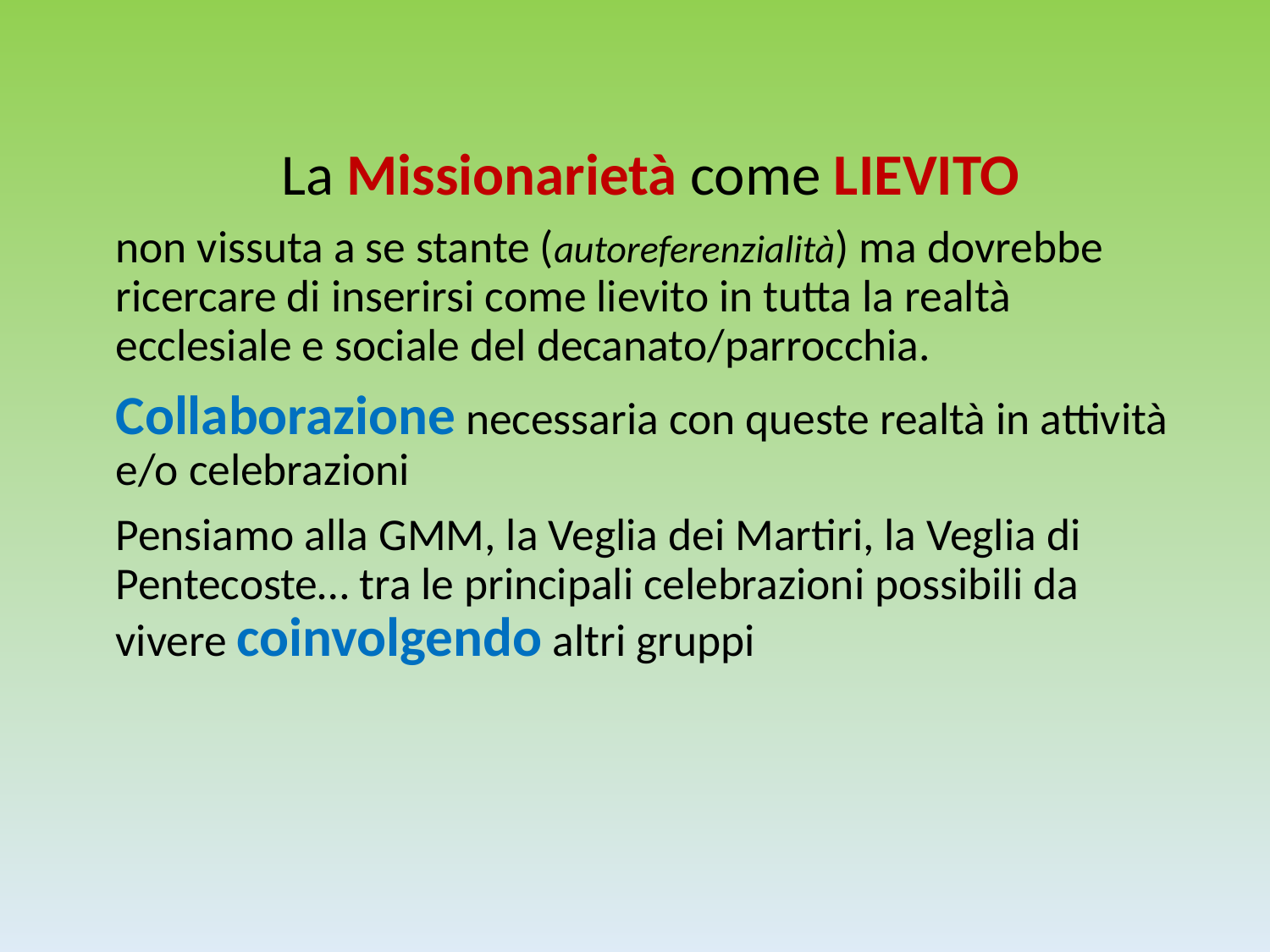

La Missionarietà come LIEVITO
non vissuta a se stante (autoreferenzialità) ma dovrebbe ricercare di inserirsi come lievito in tutta la realtà ecclesiale e sociale del decanato/parrocchia.
Collaborazione necessaria con queste realtà in attività e/o celebrazioni
Pensiamo alla GMM, la Veglia dei Martiri, la Veglia di Pentecoste… tra le principali celebrazioni possibili da vivere coinvolgendo altri gruppi